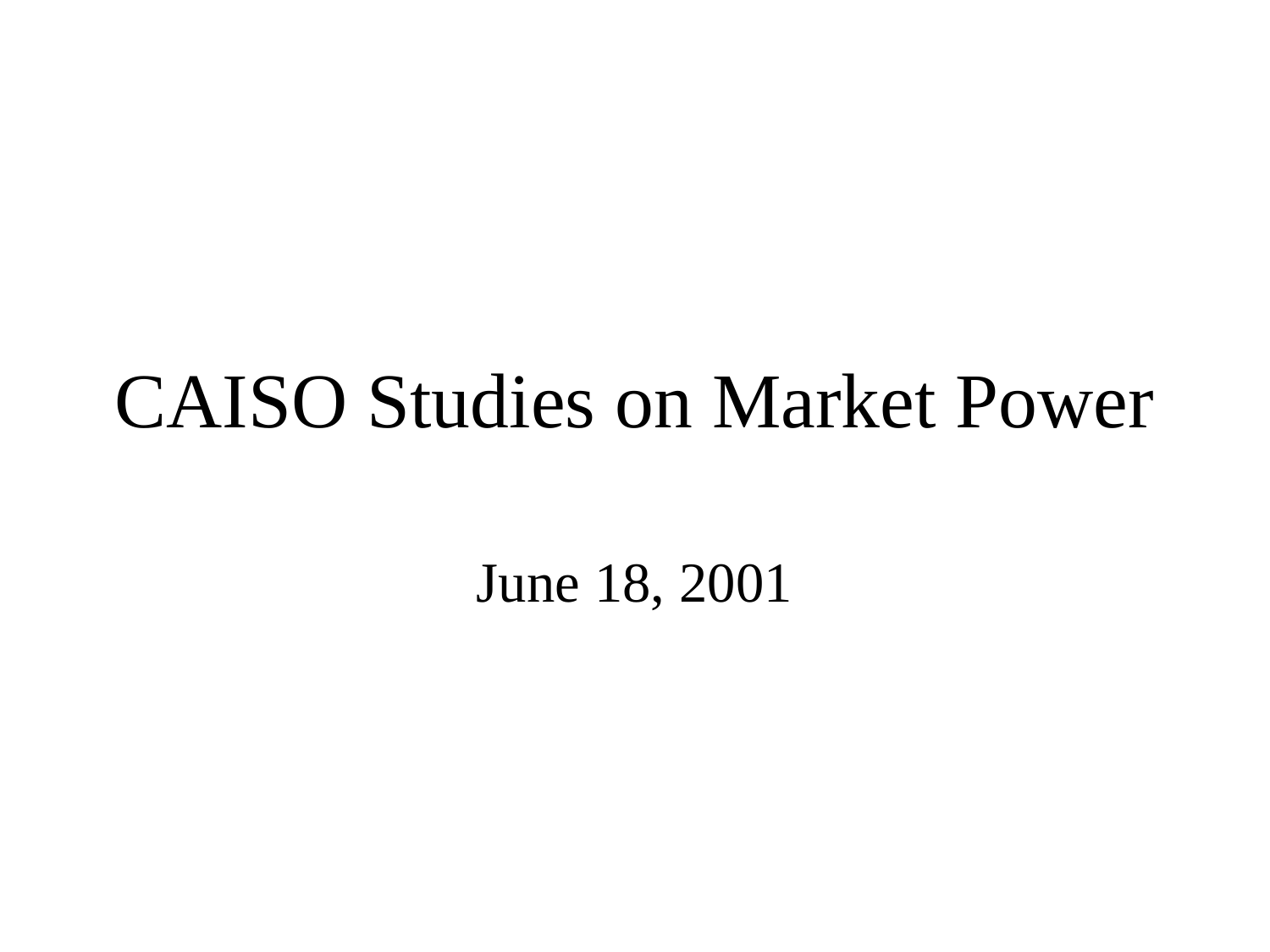

# CAISO Studies on Market Power
June 18, 2001